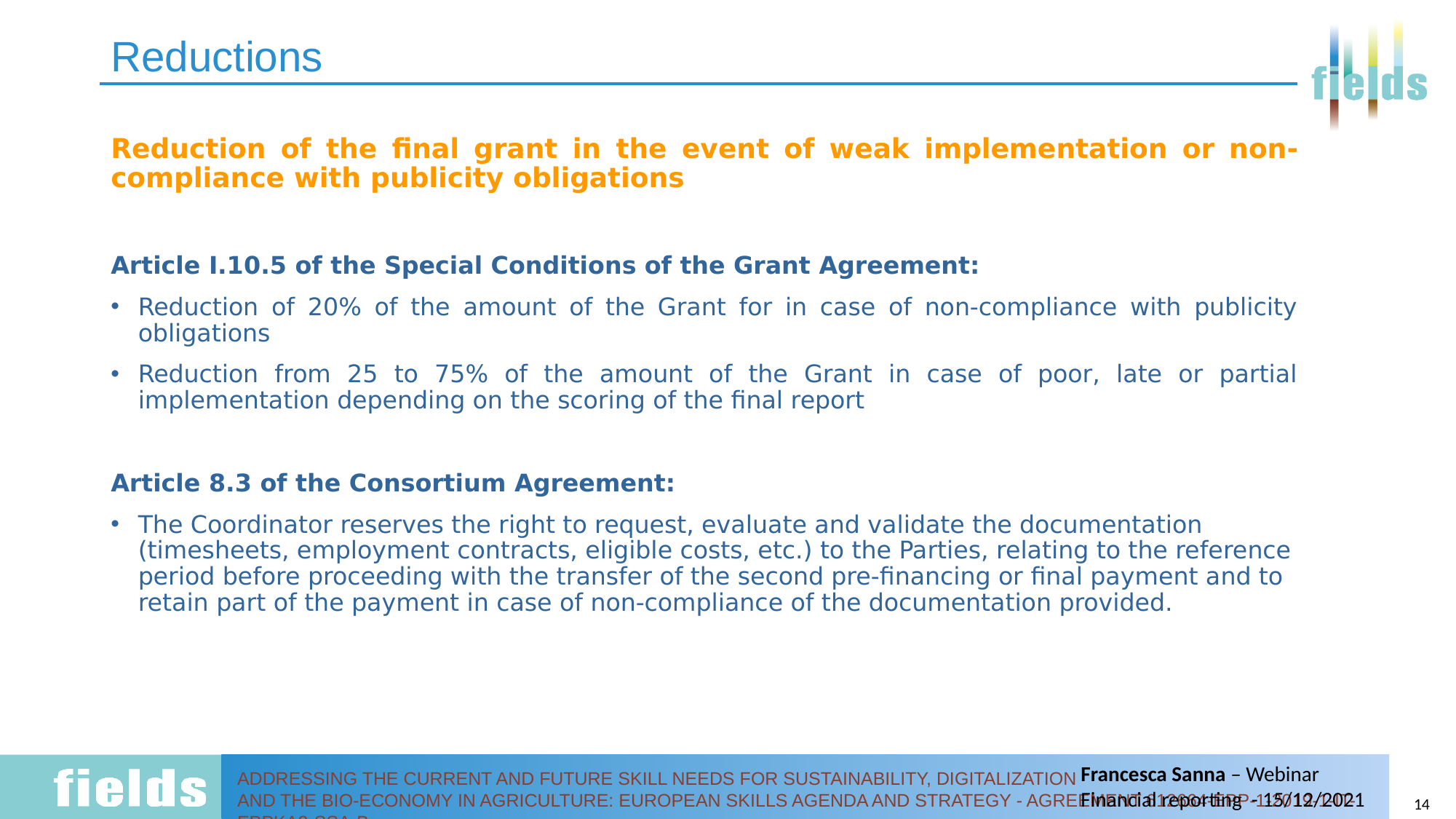

# Reductions
Reduction of the final grant in the event of weak implementation or non-compliance with publicity obligations

Article I.10.5 of the Special Conditions of the Grant Agreement:
Reduction of 20% of the amount of the Grant for in case of non-compliance with publicity obligations
Reduction from 25 to 75% of the amount of the Grant in case of poor, late or partial implementation depending on the scoring of the final report

Article 8.3 of the Consortium Agreement:
The Coordinator reserves the right to request, evaluate and validate the documentation (timesheets, employment contracts, eligible costs, etc.) to the Parties, relating to the reference period before proceeding with the transfer of the second pre-financing or final payment and to retain part of the payment in case of non-compliance of the documentation provided.
14